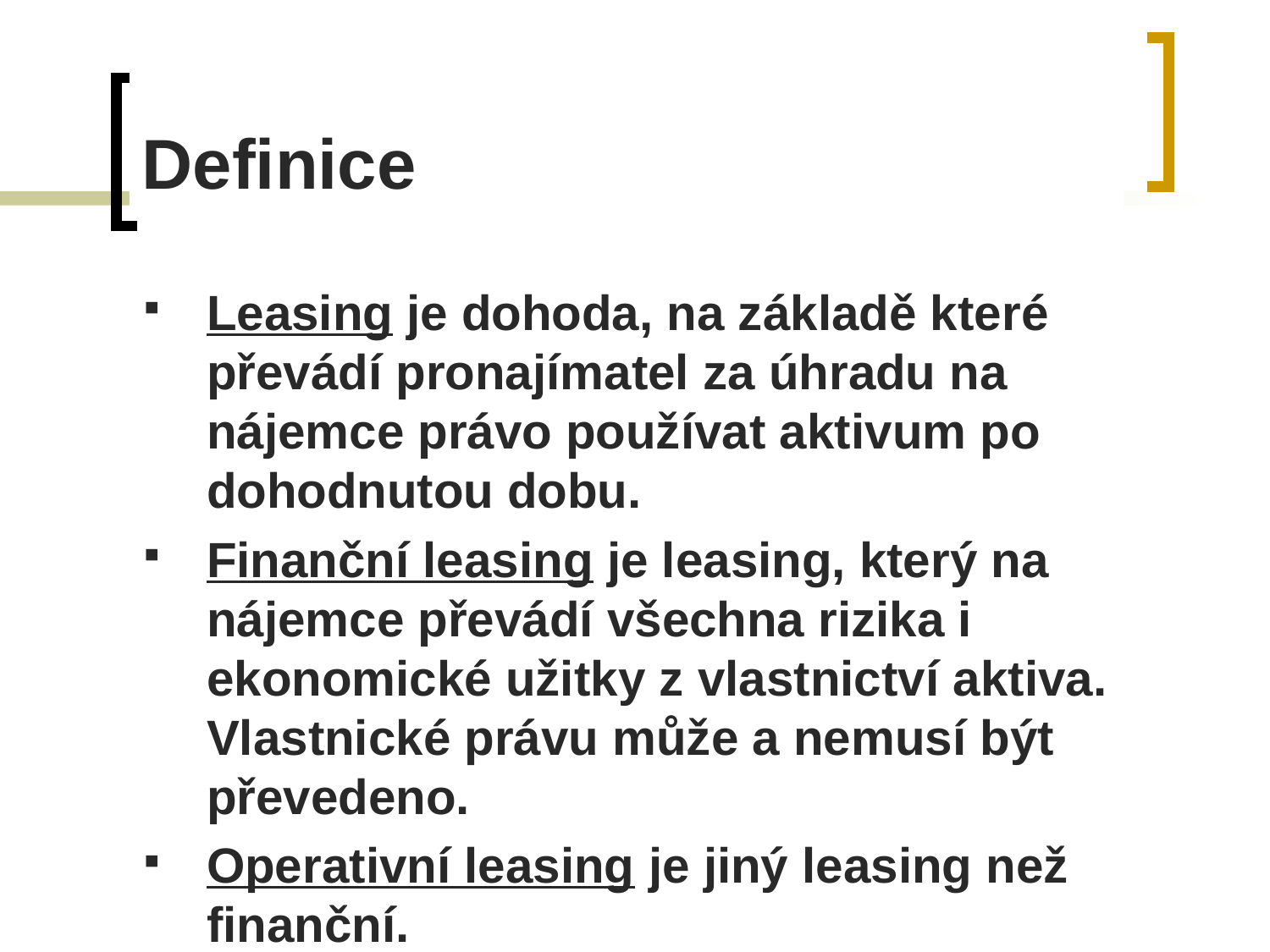

# Definice
Leasing je dohoda, na základě které převádí pronajímatel za úhradu na nájemce právo používat aktivum po dohodnutou dobu.
Finanční leasing je leasing, který na nájemce převádí všechna rizika i ekonomické užitky z vlastnictví aktiva. Vlastnické právu může a nemusí být převedeno.
Operativní leasing je jiný leasing než finanční.